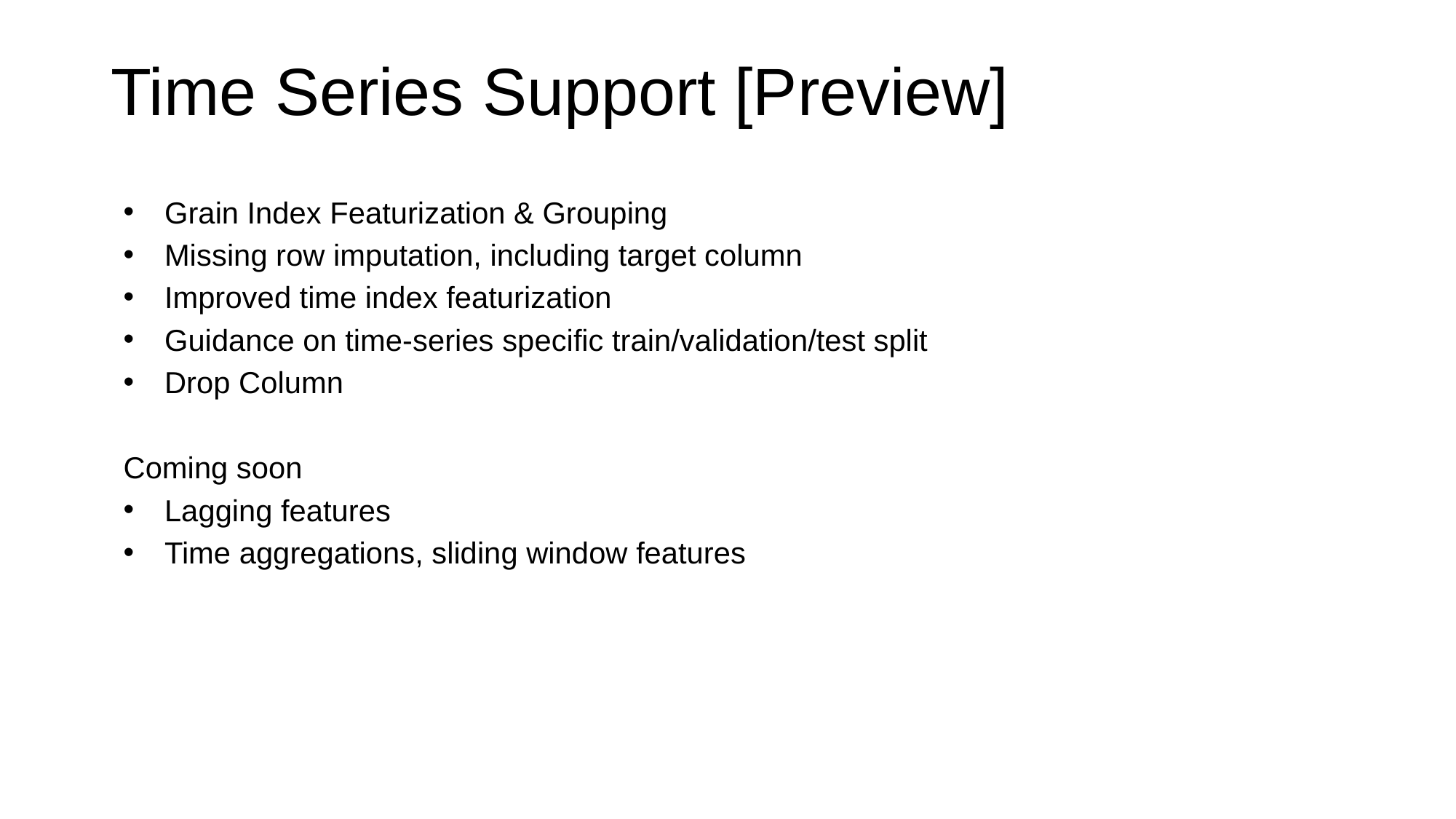

Time Series Support [Preview]
Grain Index Featurization & Grouping
Missing row imputation, including target column
Improved time index featurization
Guidance on time-series specific train/validation/test split
Drop Column

Coming soon
Lagging features
Time aggregations, sliding window features